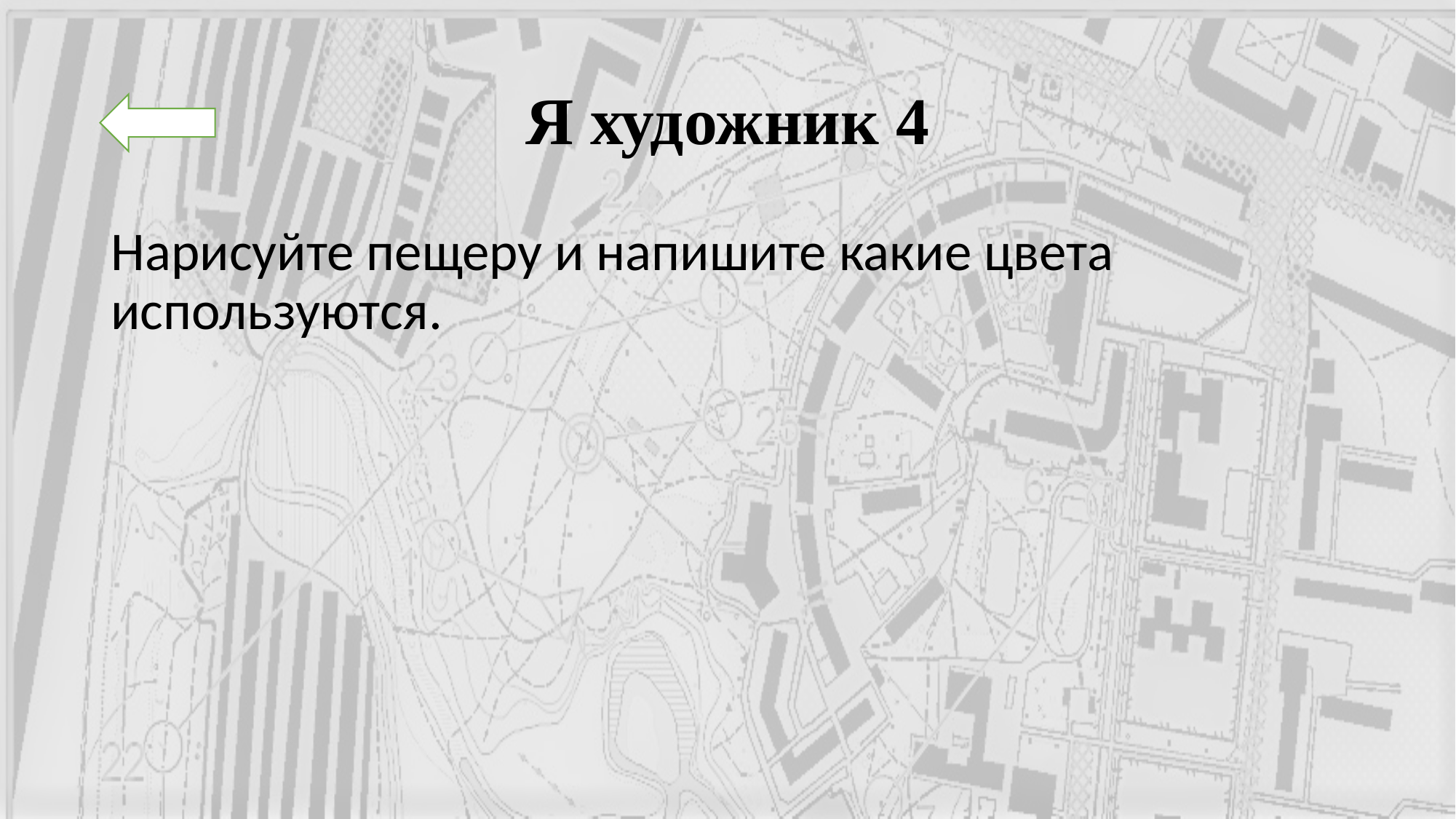

# Я художник 4

Нарисуйте пещеру и напишите какие цвета используются.